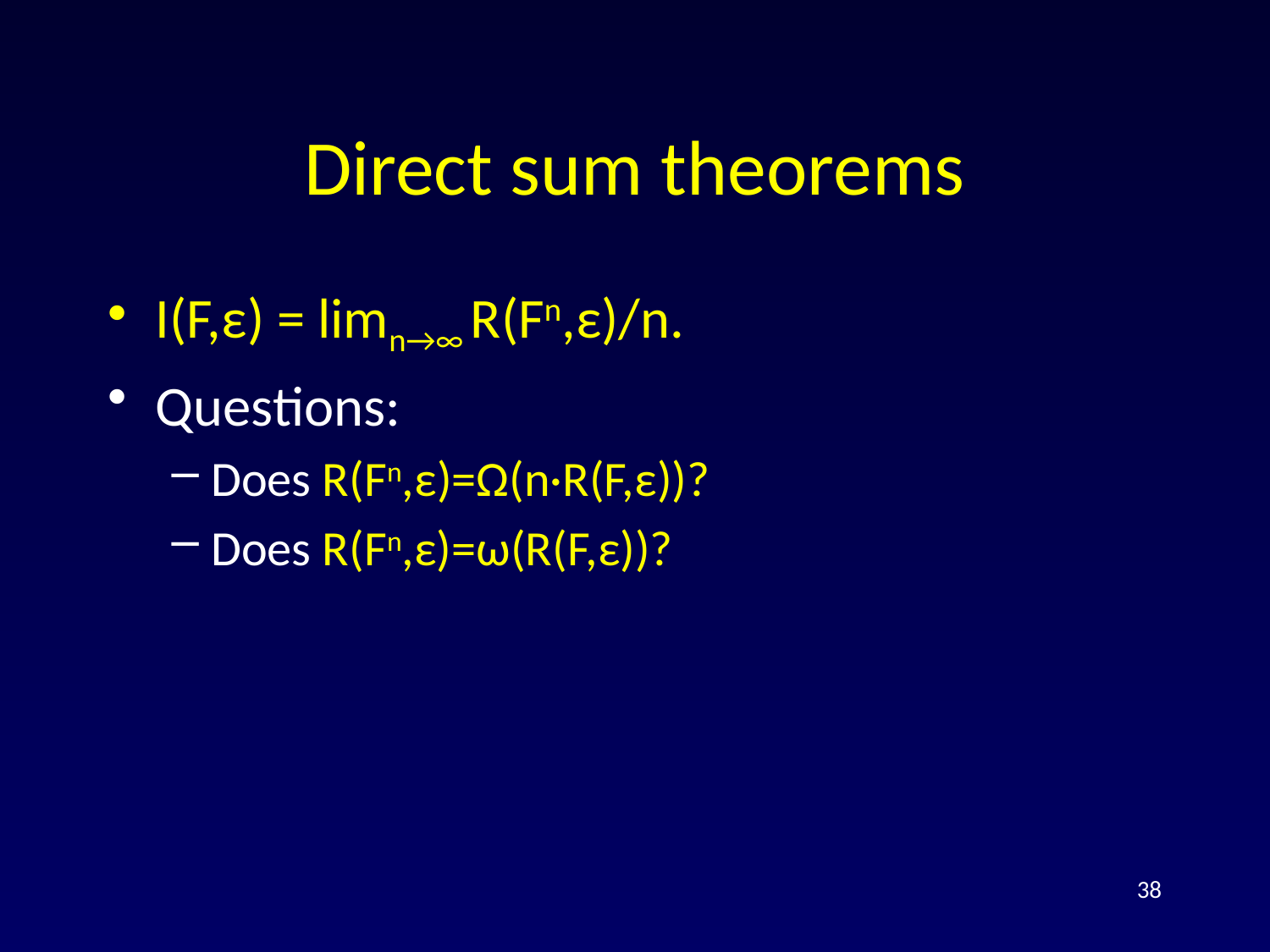

# Direct sum theorems
I(F,ε) = limn→∞ R(Fn,ε)/n.
Questions:
Does R(Fn,ε)=Ω(n·R(F,ε))?
Does R(Fn,ε)=ω(R(F,ε))?
38